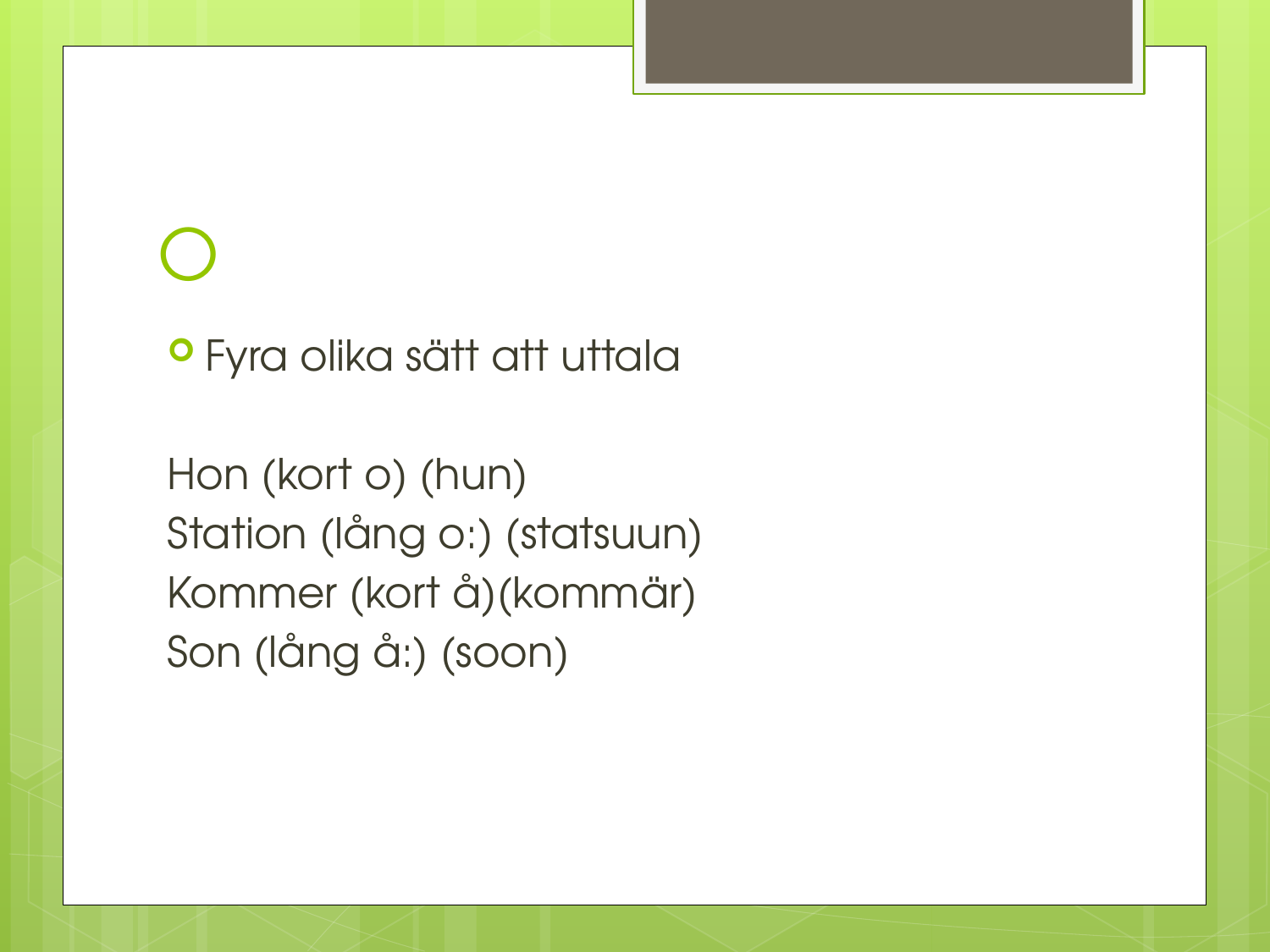

# O
Fyra olika sätt att uttala

Hon (kort o) (hun)
Station (lång o:) (statsuun)
Kommer (kort å)(kommär)
Son (lång å:) (soon)